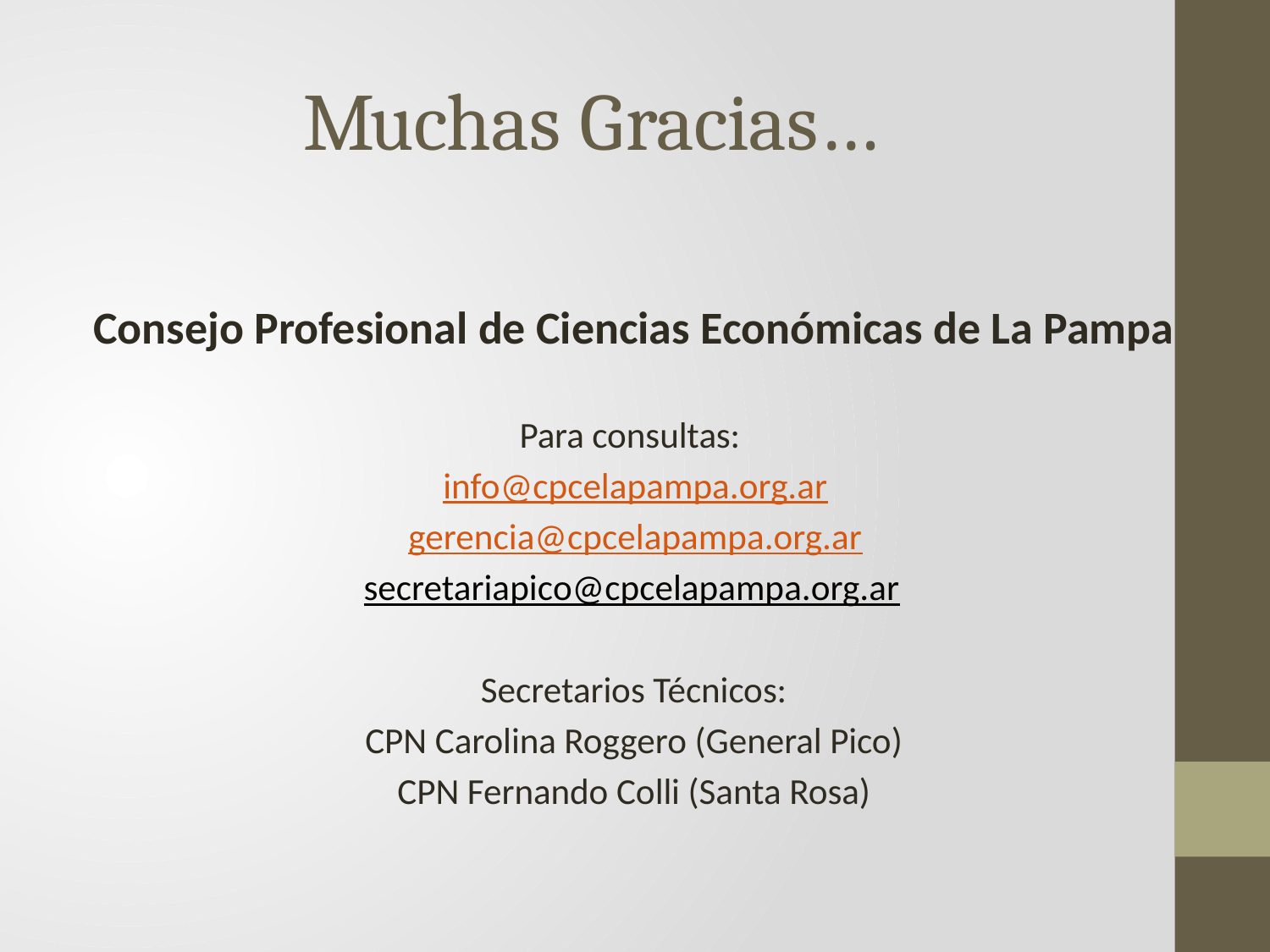

# Muchas Gracias…

Consejo Profesional de Ciencias Económicas de La Pampa

Para consultas:
info@cpcelapampa.org.ar
gerencia@cpcelapampa.org.ar
secretariapico@cpcelapampa.org.ar

Secretarios Técnicos:
CPN Carolina Roggero (General Pico)
CPN Fernando Colli (Santa Rosa)